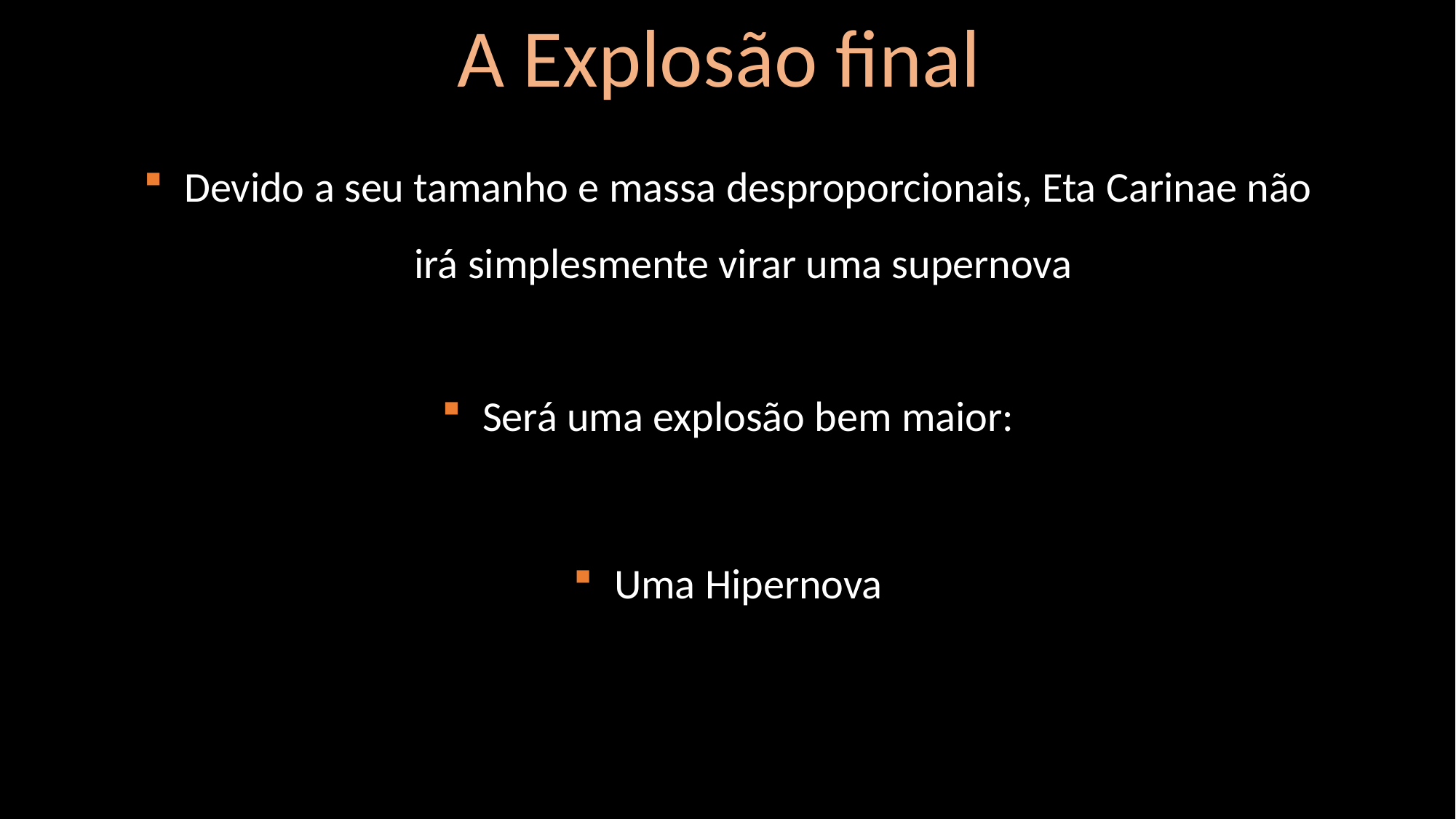

A Explosão final
Devido a seu tamanho e massa desproporcionais, Eta Carinae não irá simplesmente virar uma supernova

Será uma explosão bem maior:

Uma Hipernova